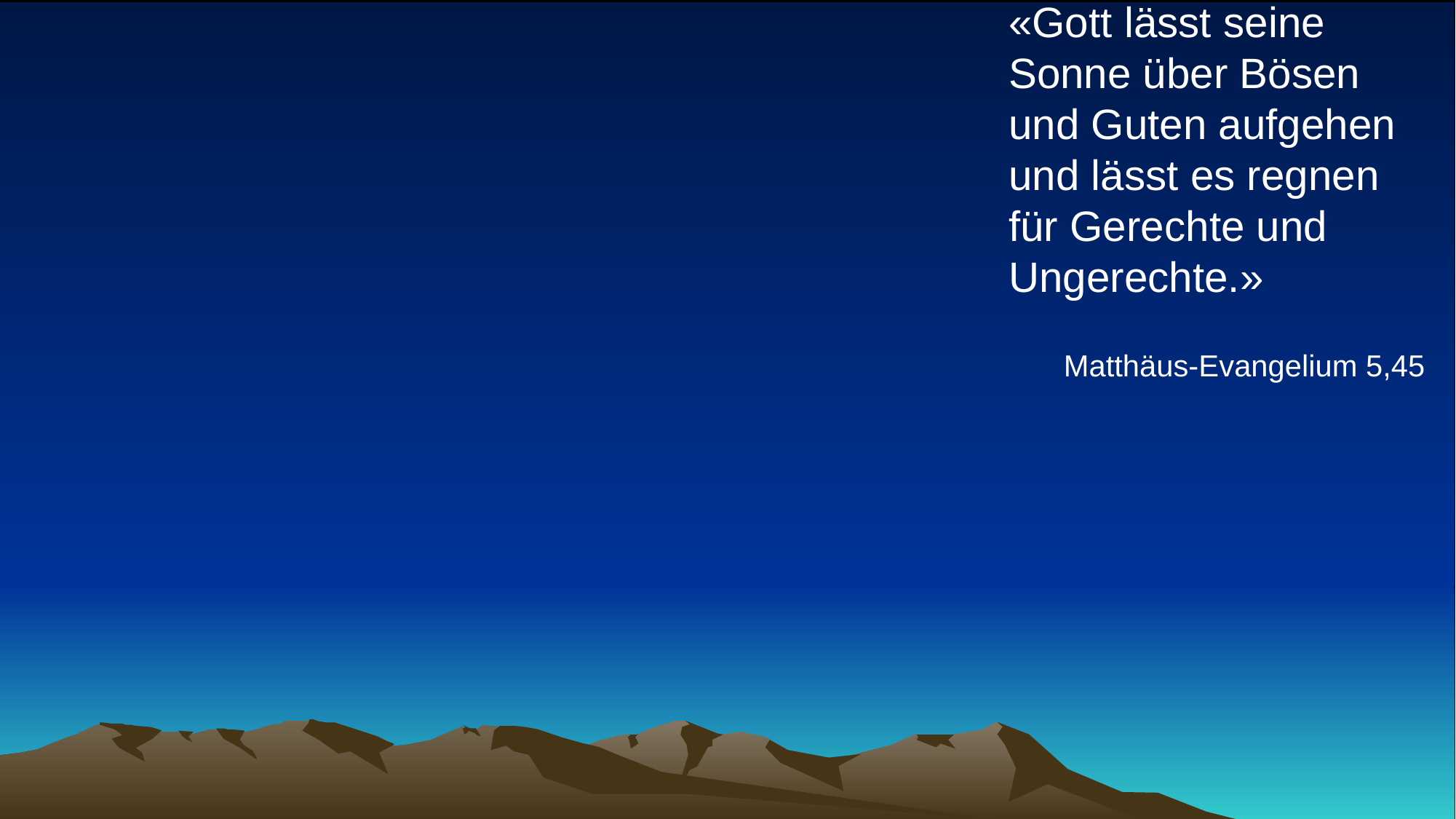

# «Gott lässt seine Sonne über Bösen und Guten aufgehen und lässt es regnen für Gerechte und Ungerechte.»
Matthäus-Evangelium 5,45